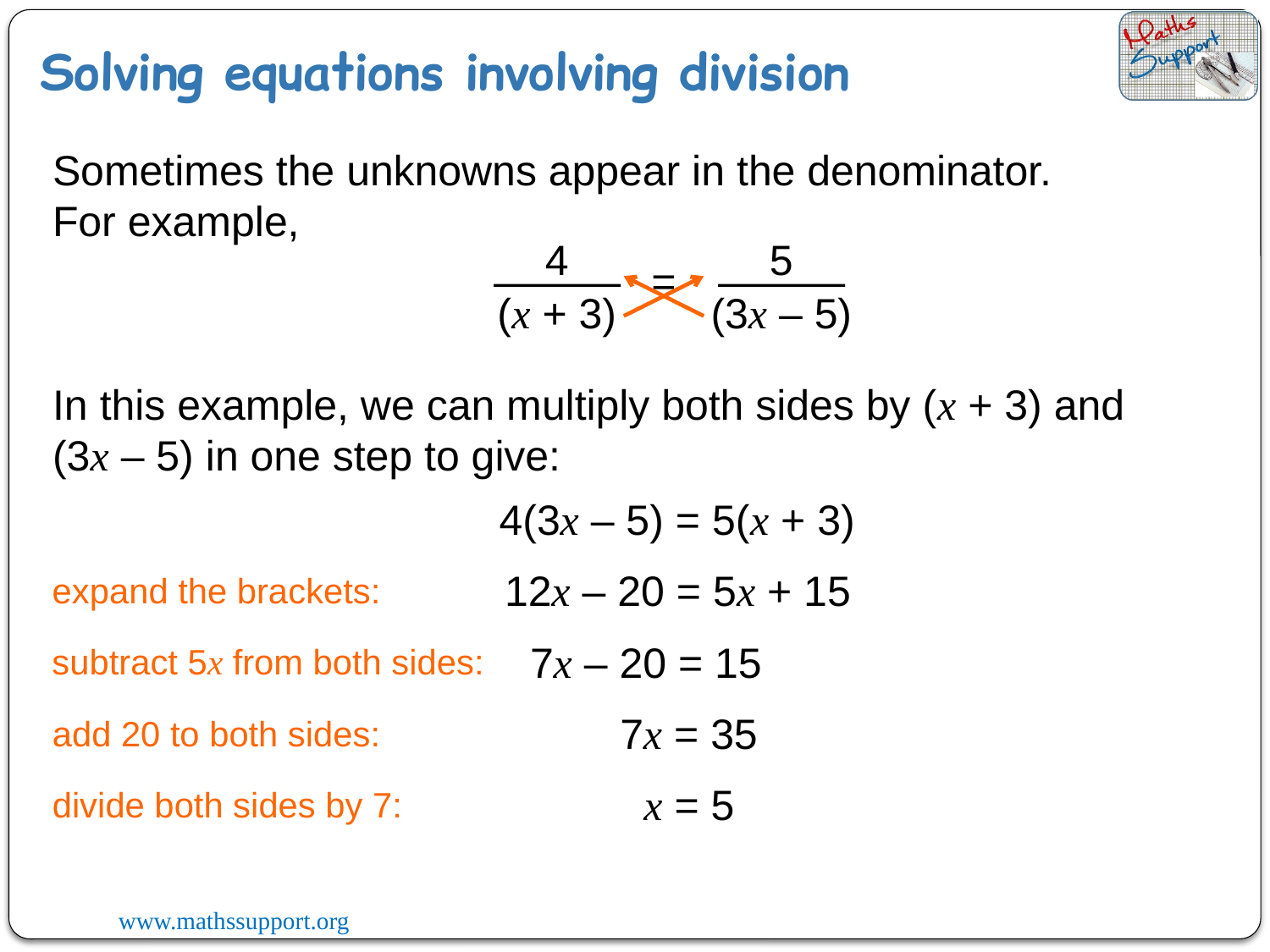

Solving equations involving division
Sometimes the unknowns appear in the denominator.
For example,
4
(x + 3)

5
(3x – 5)

=

In this example, we can multiply both sides by (x + 3) and (3x – 5) in one step to give:
4(3x – 5) = 5(x + 3)
12x – 20 = 5x + 15
expand the brackets:
7x – 20 = 15
subtract 5x from both sides:
7x = 35
add 20 to both sides:
x = 5
divide both sides by 7: